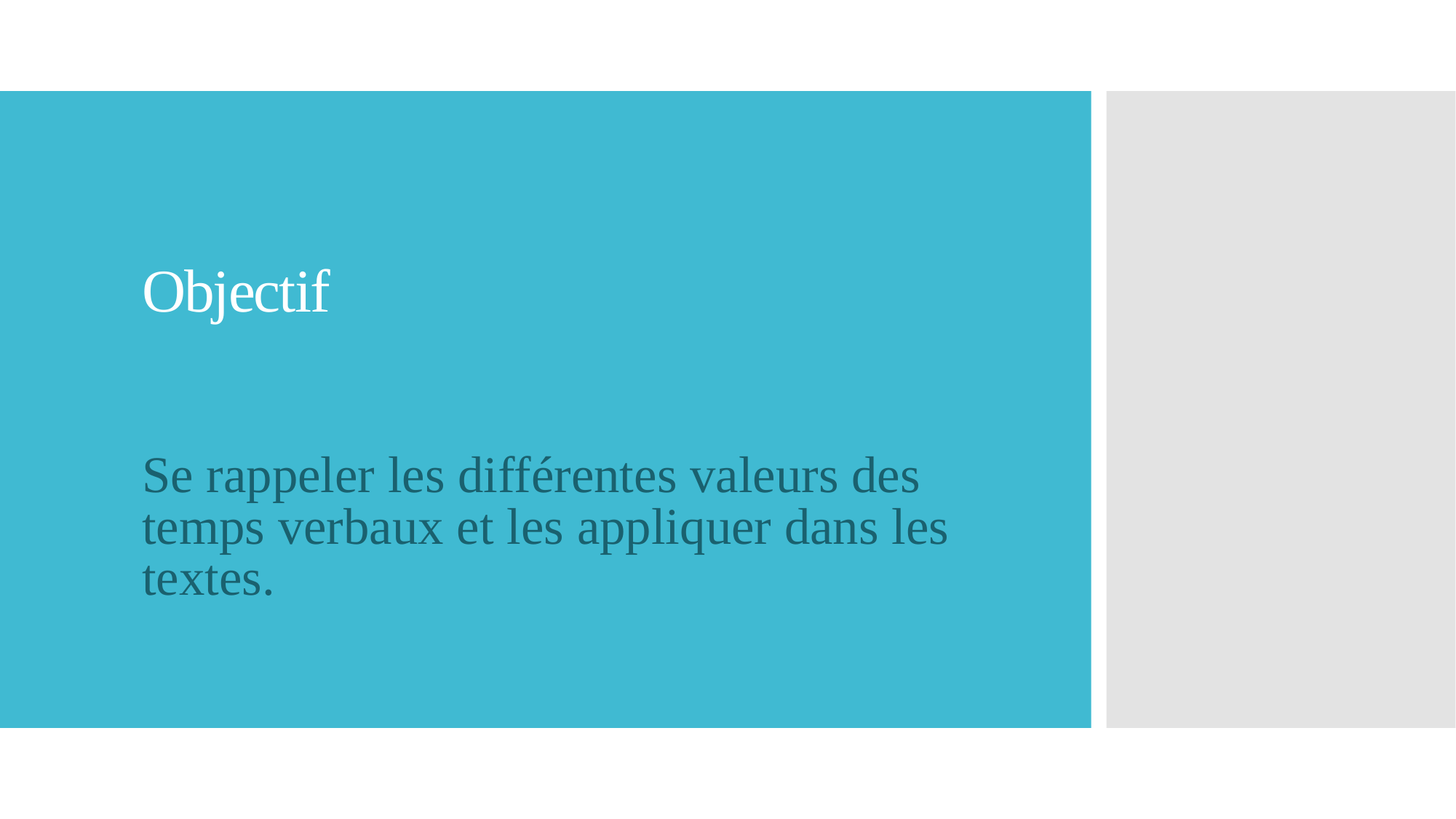

# Objectif
Se rappeler les différentes valeurs des temps verbaux et les appliquer dans les textes.